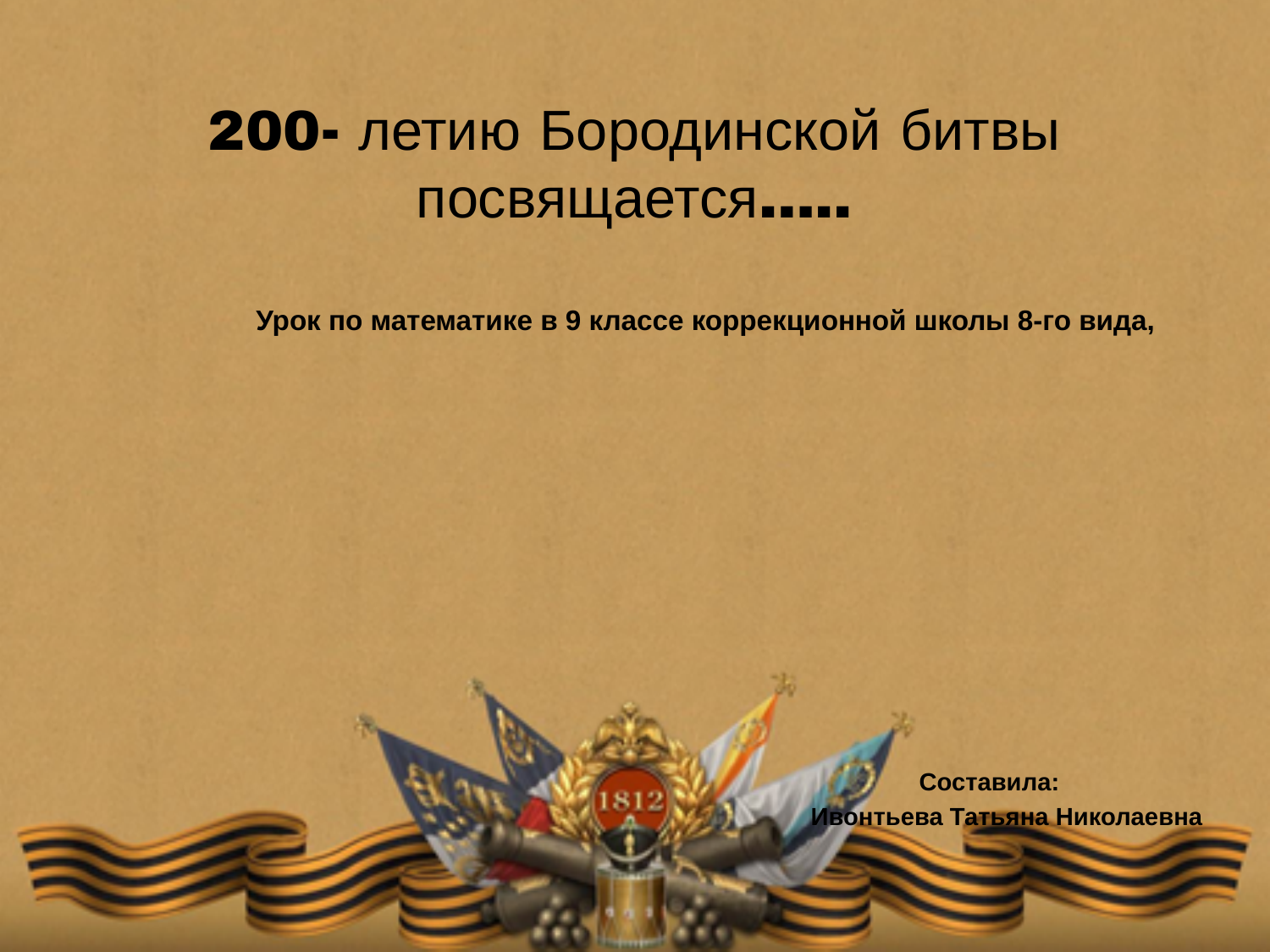

# 200- летию Бородинской битвы посвящается…..
Урок по математике в 9 классе коррекционной школы 8-го вида,

                                                                                Составила:
                                                                                         Ивонтьева Татьяна Николаевна